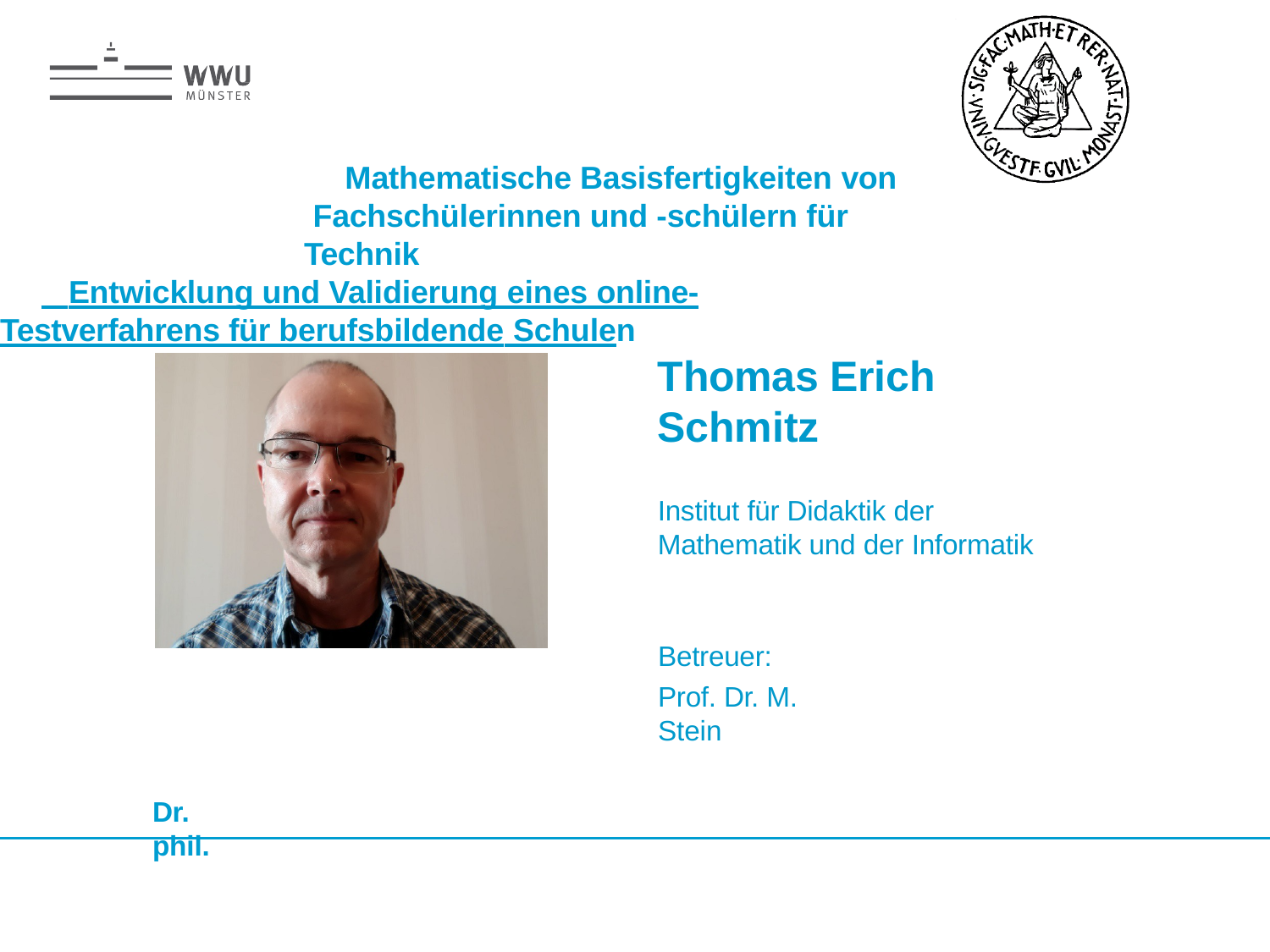

# Mathematische Basisfertigkeiten von  Fachschülerinnen und -schülern für Technik
   Entwicklung und Validierung eines online-Testverfahrens für berufsbildende Schulen
Thomas Erich Schmitz
Institut für Didaktik der  Mathematik und der Informatik

Betreuer:
Prof. Dr. M. Stein
Dr. phil.